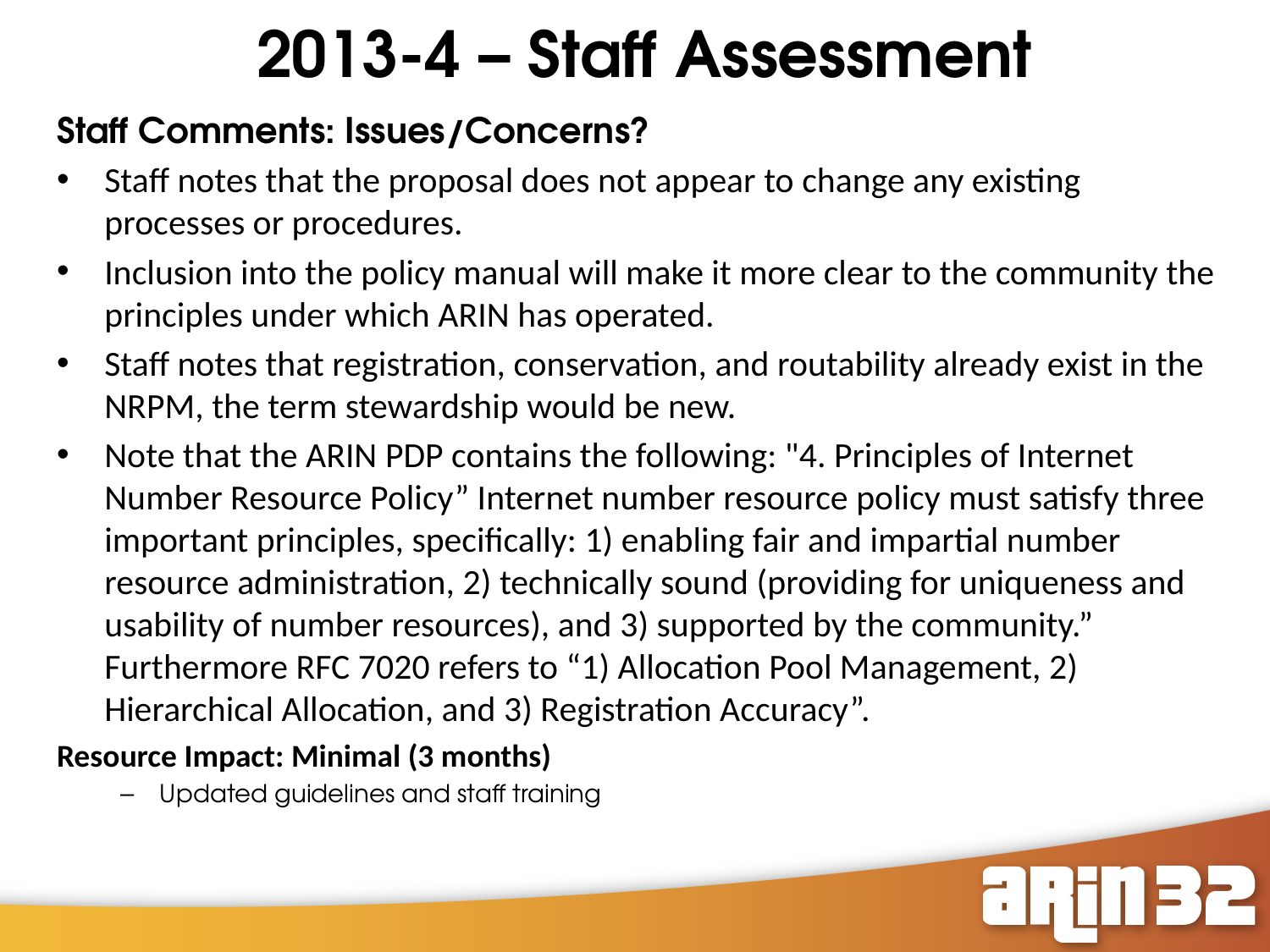

2013-4 – Staff Assessment
15
Staff Comments: Issues/Concerns?
Staff notes that the proposal does not appear to change any existing processes or procedures.
Inclusion into the policy manual will make it more clear to the community the principles under which ARIN has operated.
Staff notes that registration, conservation, and routability already exist in the NRPM, the term stewardship would be new.
Note that the ARIN PDP contains the following: "4. Principles of Internet Number Resource Policy” Internet number resource policy must satisfy three important principles, specifically: 1) enabling fair and impartial number resource administration, 2) technically sound (providing for uniqueness and usability of number resources), and 3) supported by the community.” Furthermore RFC 7020 refers to “1) Allocation Pool Management, 2) Hierarchical Allocation, and 3) Registration Accuracy”.
Resource Impact: Minimal (3 months)
Updated guidelines and staff training